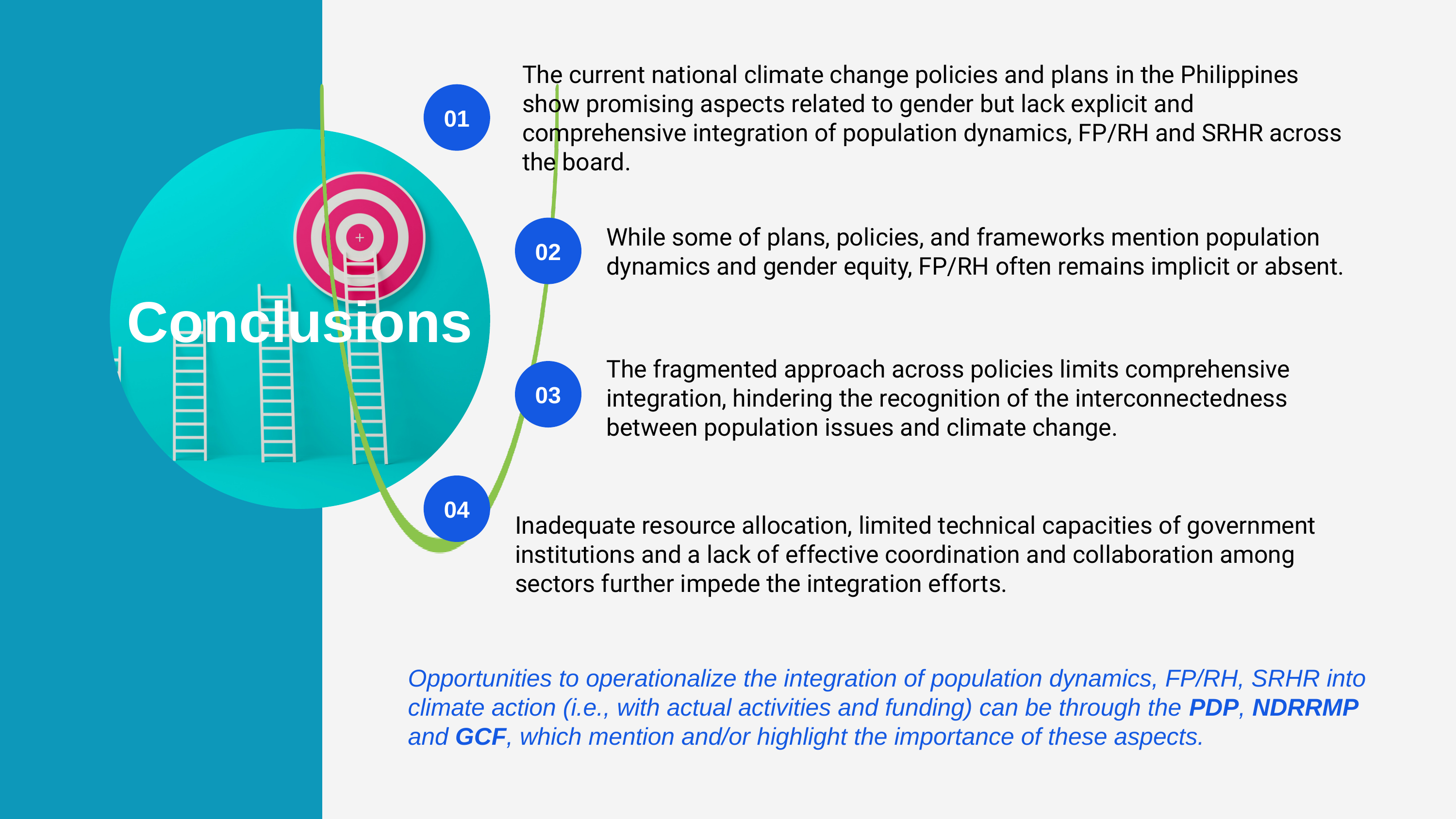

The current national climate change policies and plans in the Philippines show promising aspects related to gender but lack explicit and comprehensive integration of population dynamics, FP/RH and SRHR across the board.

01

02
While some of plans, policies, and frameworks mention population dynamics and gender equity, FP/RH often remains implicit or absent.
Conclusions
The fragmented approach across policies limits comprehensive integration, hindering the recognition of the interconnectedness between population issues and climate change.

03

04
Inadequate resource allocation, limited technical capacities of government institutions and a lack of effective coordination and collaboration among sectors further impede the integration efforts.
Opportunities to operationalize the integration of population dynamics, FP/RH, SRHR into climate action (i.e., with actual activities and funding) can be through the PDP, NDRRMP and GCF, which mention and/or highlight the importance of these aspects.